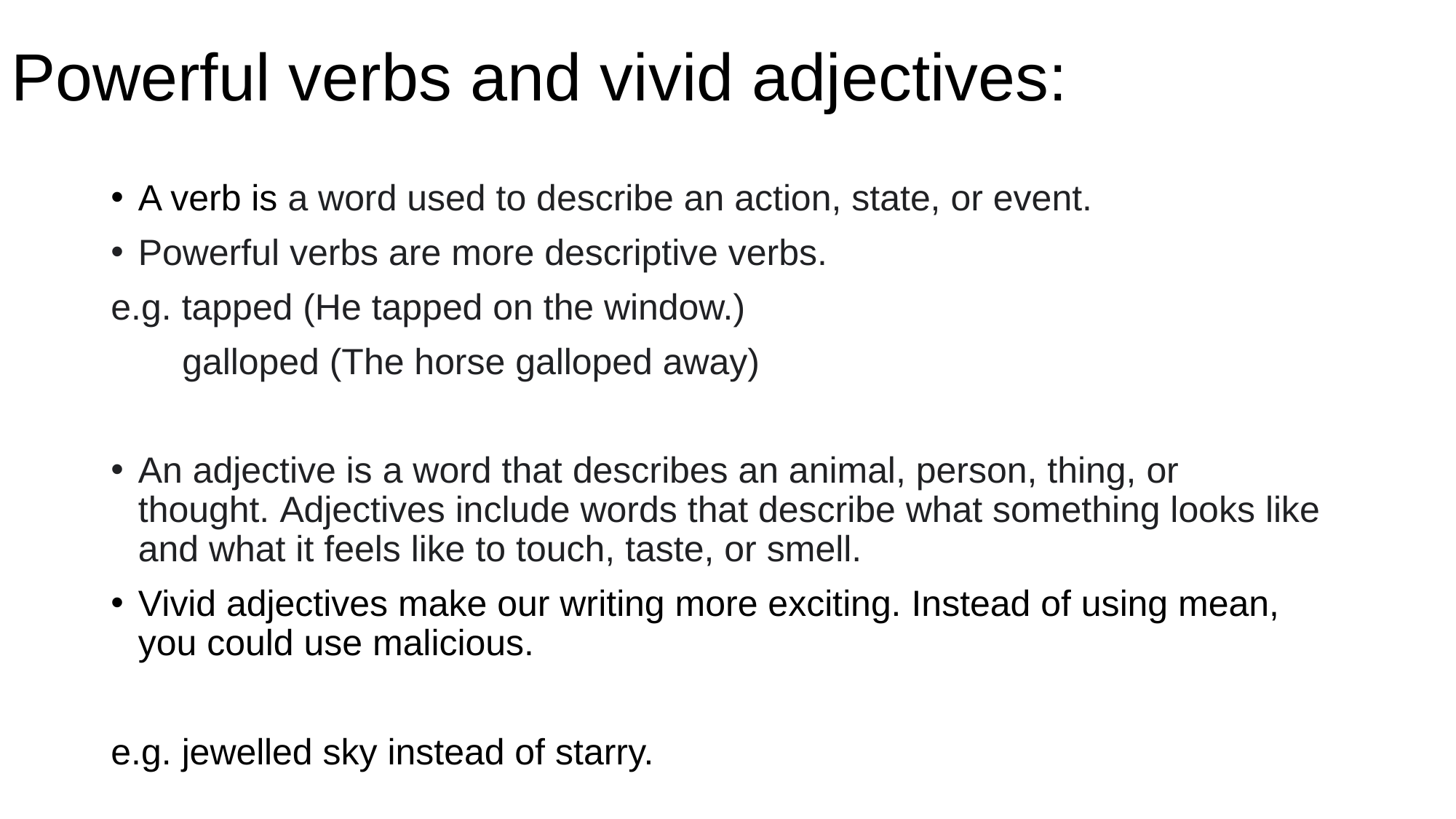

# Powerful verbs and vivid adjectives:
A verb is a word used to describe an action, state, or event.
Powerful verbs are more descriptive verbs.
e.g. tapped (He tapped on the window.)
       galloped (The horse galloped away)

An adjective is a word that describes an animal, person, thing, or thought. Adjectives include words that describe what something looks like and what it feels like to touch, taste, or smell.
Vivid adjectives make our writing more exciting. Instead of using mean, you could use malicious.

e.g. jewelled sky instead of starry.